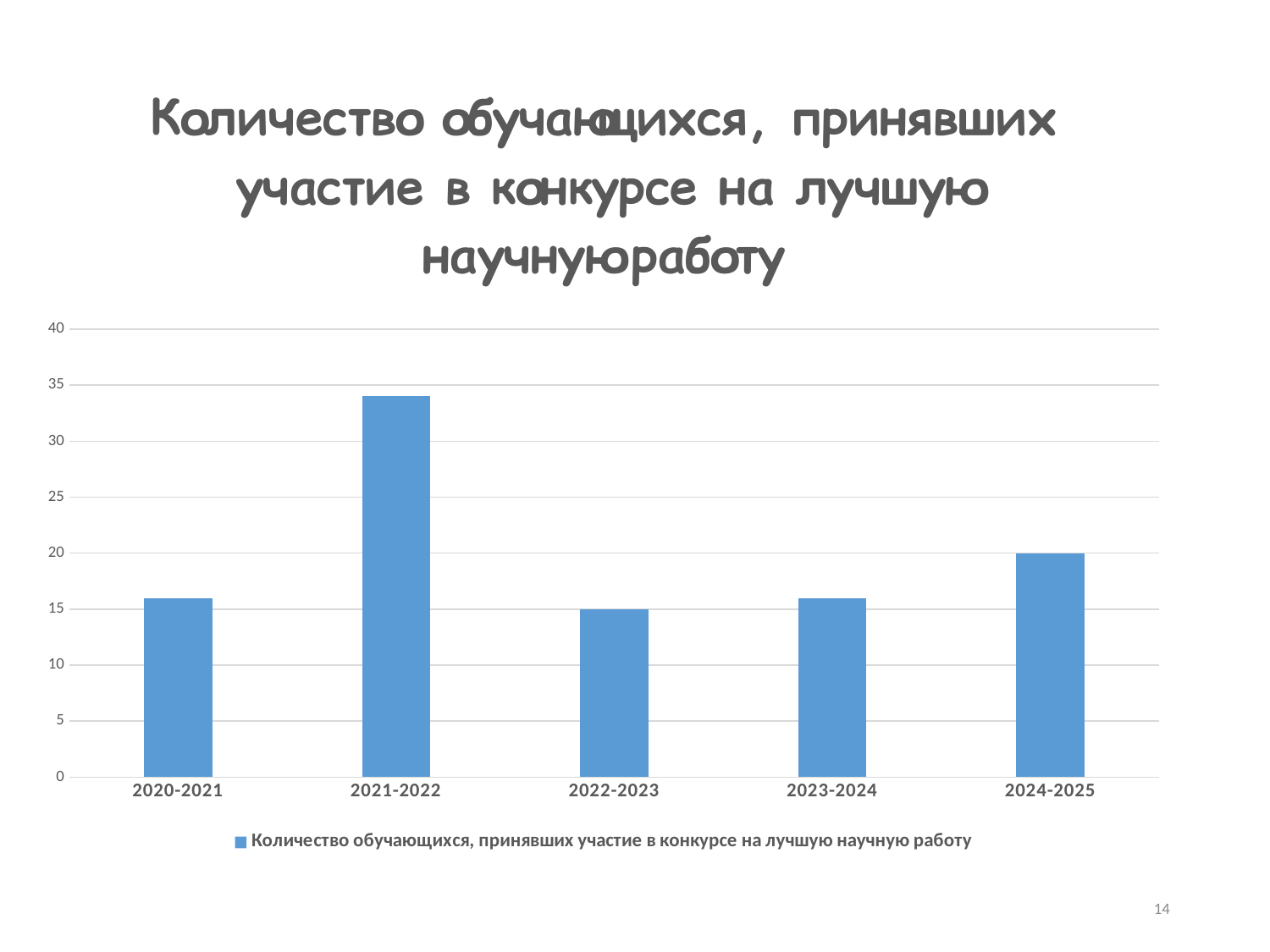

### Chart: Количество обучающихся, принявших участие в конкурсе на лучшую научную работу

| Category | Количество обучающихся, принявших участие в конкурсе на лучшую научную работу |
|---|---|
| 2020-2021 | 16.0 |
| 2021-2022 | 34.0 |
| 2022-2023 | 15.0 |
| 2023-2024 | 16.0 |
| 2024-2025 | 20.0 |
14